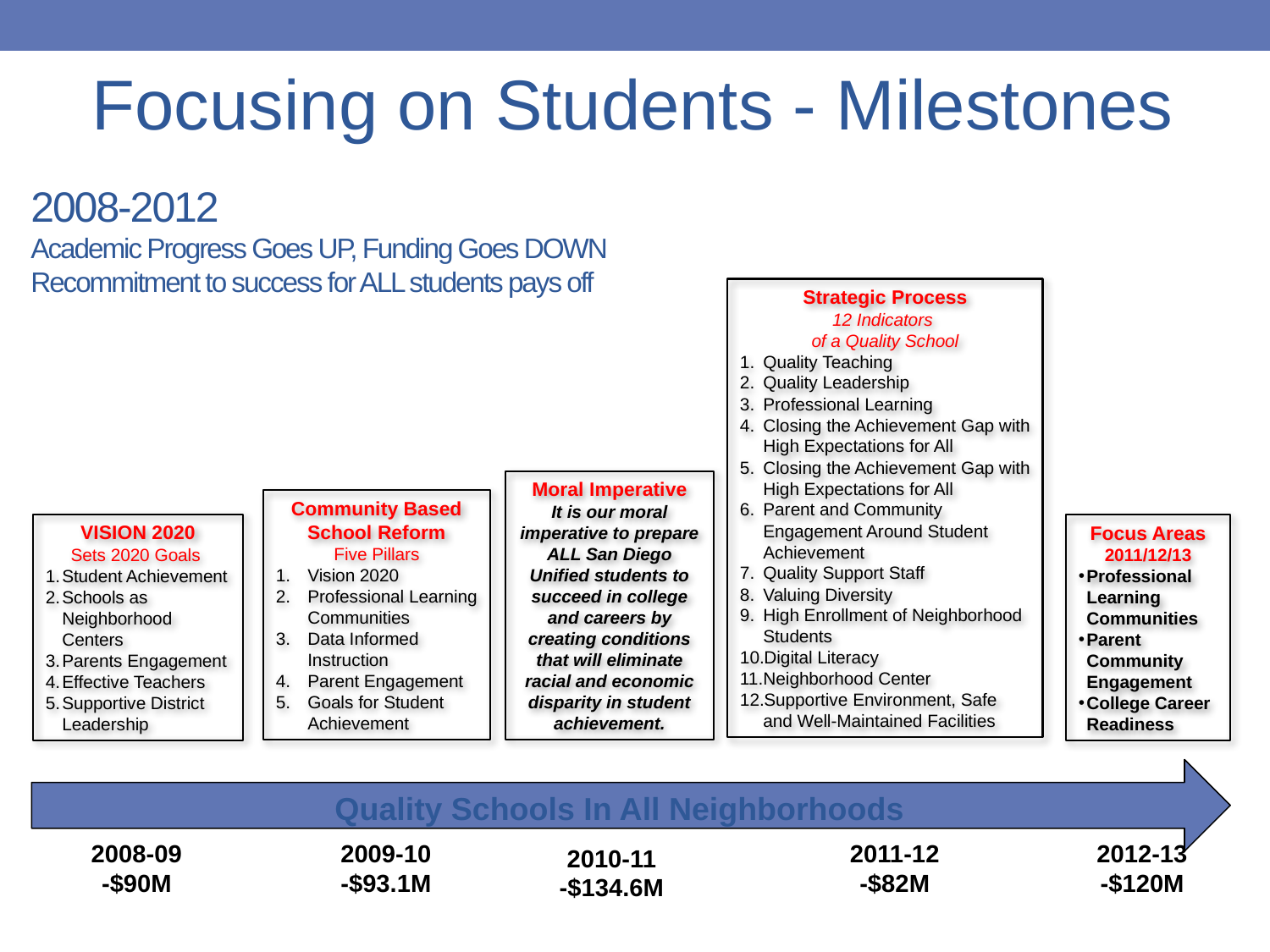

2008-2012
Academic Progress Goes UP, Funding Goes DOWN
Recommitment to success for ALL students pays off
Focusing on Students - Milestones

Strategic Process
12 Indicators
of a Quality School
Quality Teaching
Quality Leadership
Professional Learning
Closing the Achievement Gap with High Expectations for All
Closing the Achievement Gap with High Expectations for All
Parent and Community Engagement Around Student Achievement
Quality Support Staff
Valuing Diversity
High Enrollment of Neighborhood Students
Digital Literacy
Neighborhood Center
Supportive Environment, Safe and Well-Maintained Facilities
Moral Imperative
It is our moral imperative to prepare ALL San Diego Unified students to succeed in college and careers by creating conditions that will eliminate racial and economic disparity in student achievement.
Community Based School Reform
Five Pillars
Vision 2020
Professional Learning Communities
Data Informed Instruction
Parent Engagement
Goals for Student Achievement
VISION 2020
Sets 2020 Goals
Student Achievement
Schools as Neighborhood Centers
Parents Engagement
Effective Teachers
Supportive District Leadership
Focus Areas
2011/12/13
Professional Learning Communities
Parent Community Engagement
College Career Readiness
2008-09
-$90M
2011-12
-$82M
2012-13
-$120M
2009-10
-$93.1M
2010-11
-$134.6M

Quality Schools In All Neighborhoods